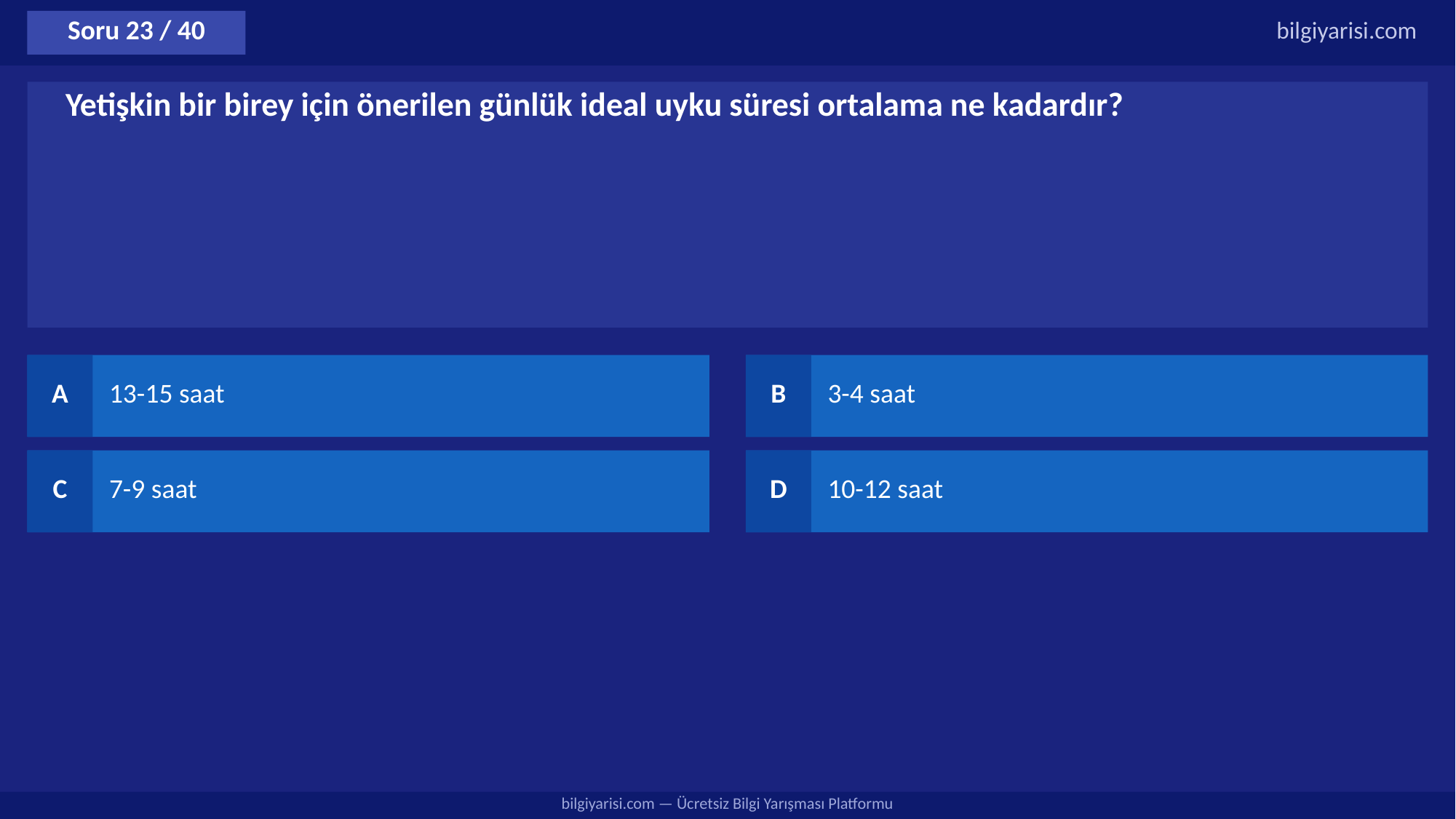

Soru 23 / 40
bilgiyarisi.com

Yetişkin bir birey için önerilen günlük ideal uyku süresi ortalama ne kadardır?

A
13-15 saat

B
3-4 saat

C
7-9 saat

D
10-12 saat
bilgiyarisi.com — Ücretsiz Bilgi Yarışması Platformu